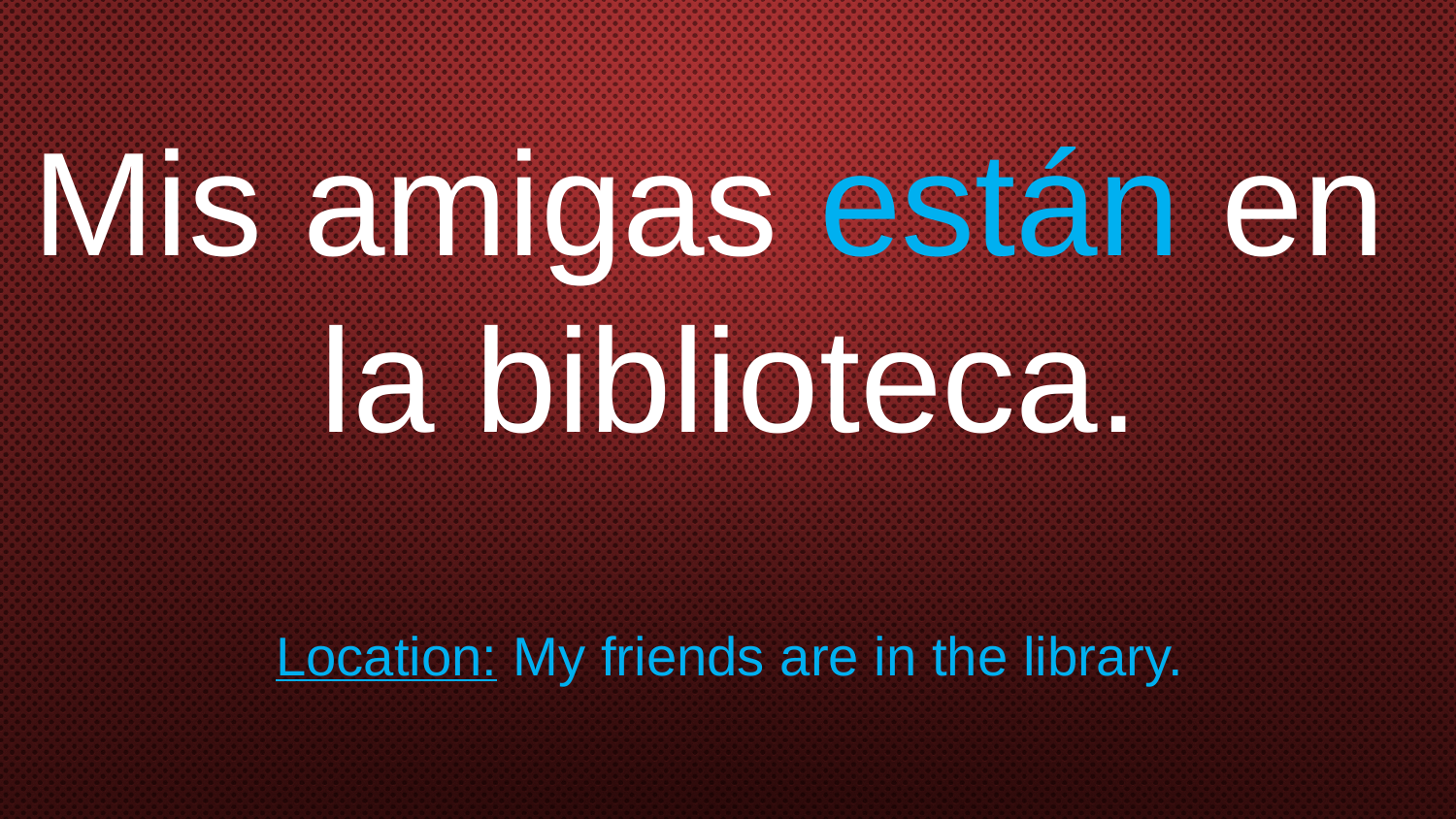

# Mis amigas están en la biblioteca. Location: My friends are in the library.